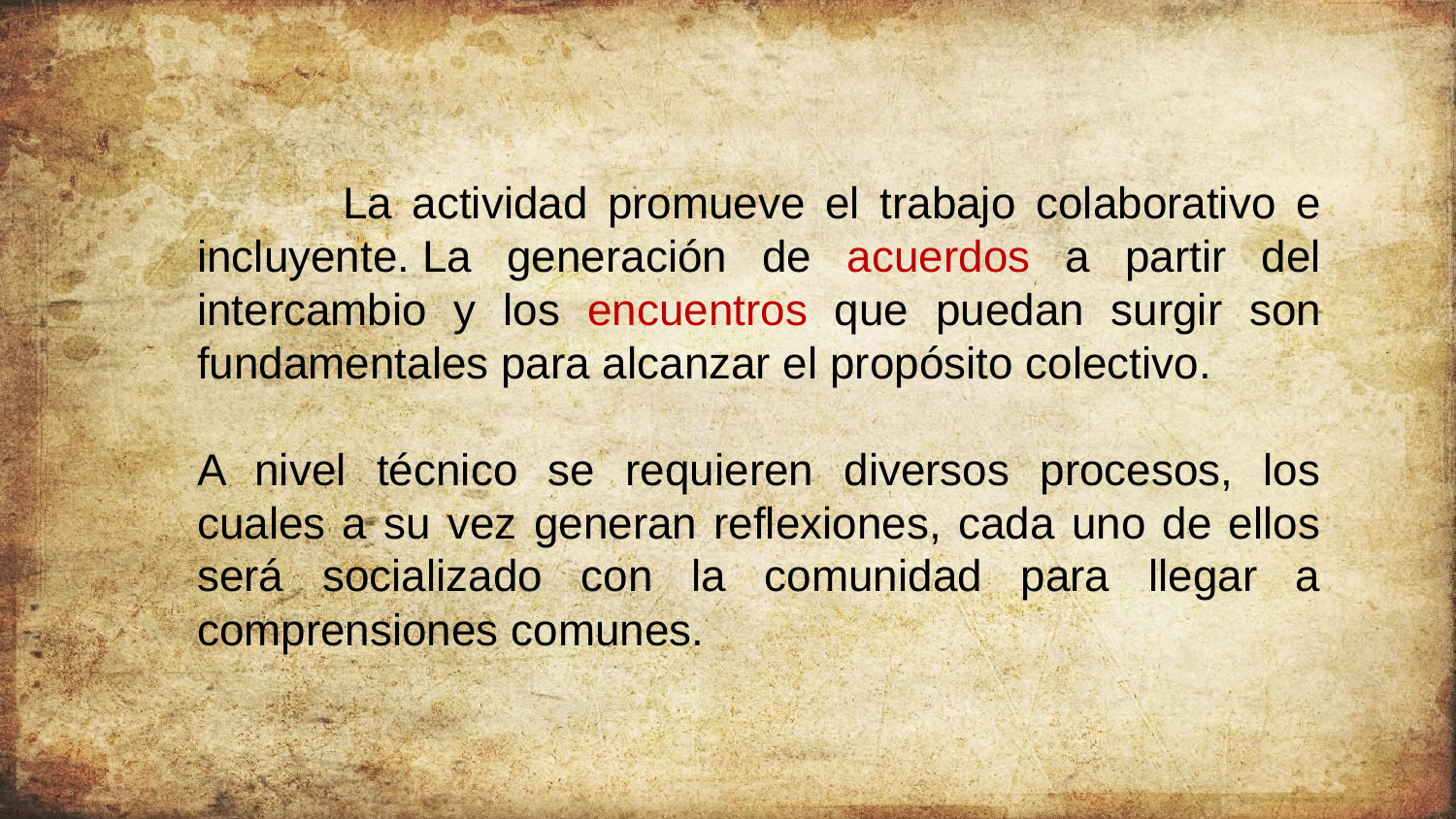

La actividad promueve el trabajo colaborativo e incluyente. La generación de acuerdos a partir del intercambio y los encuentros que puedan surgir son fundamentales para alcanzar el propósito colectivo.
A nivel técnico se requieren diversos procesos, los cuales a su vez generan reflexiones, cada uno de ellos será socializado con la comunidad para llegar a comprensiones comunes.